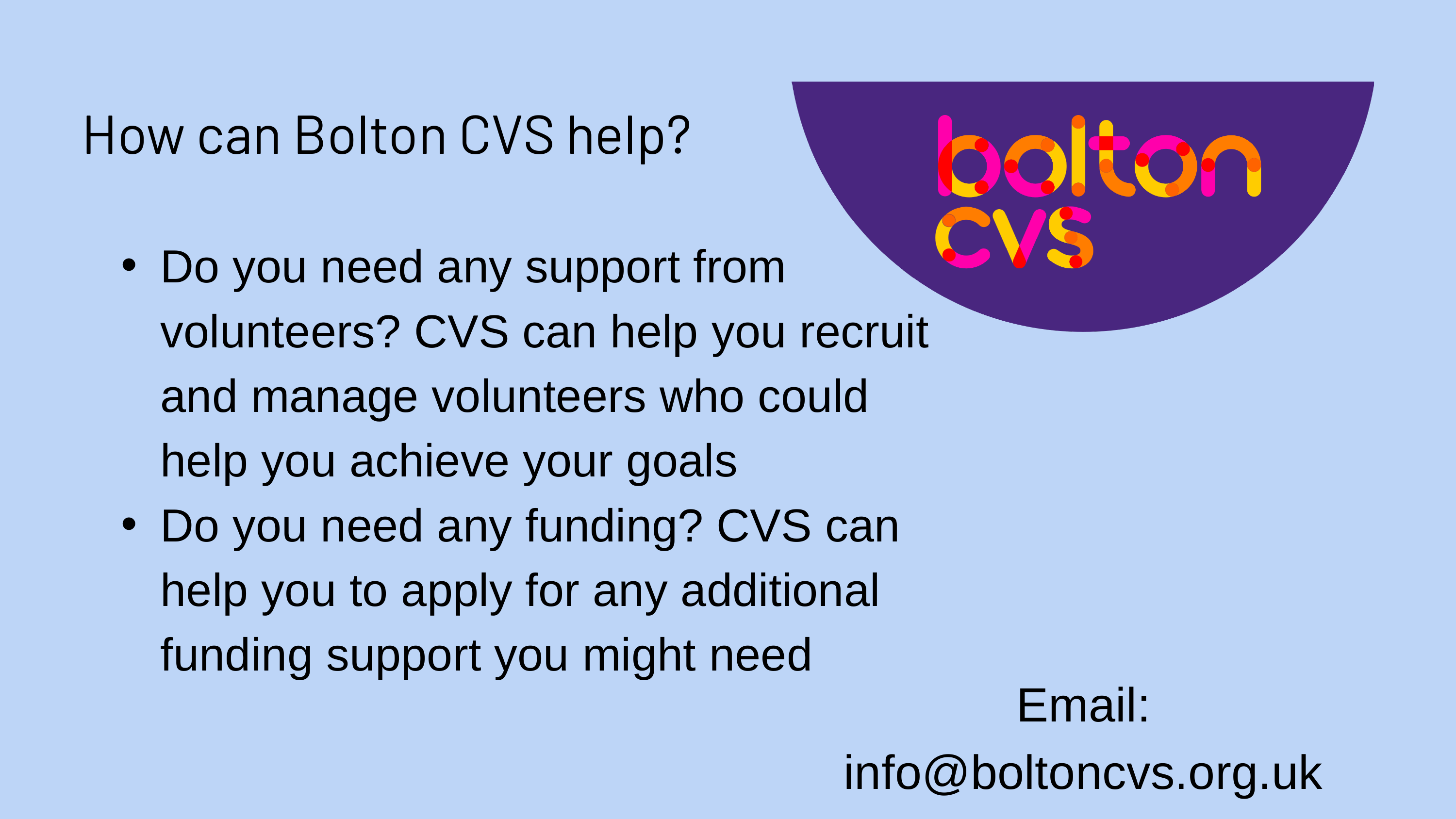

How can Bolton CVS help?
Do you need any support from volunteers? CVS can help you recruit and manage volunteers who could help you achieve your goals
Do you need any funding? CVS can help you to apply for any additional funding support you might need
Email: info@boltoncvs.org.uk